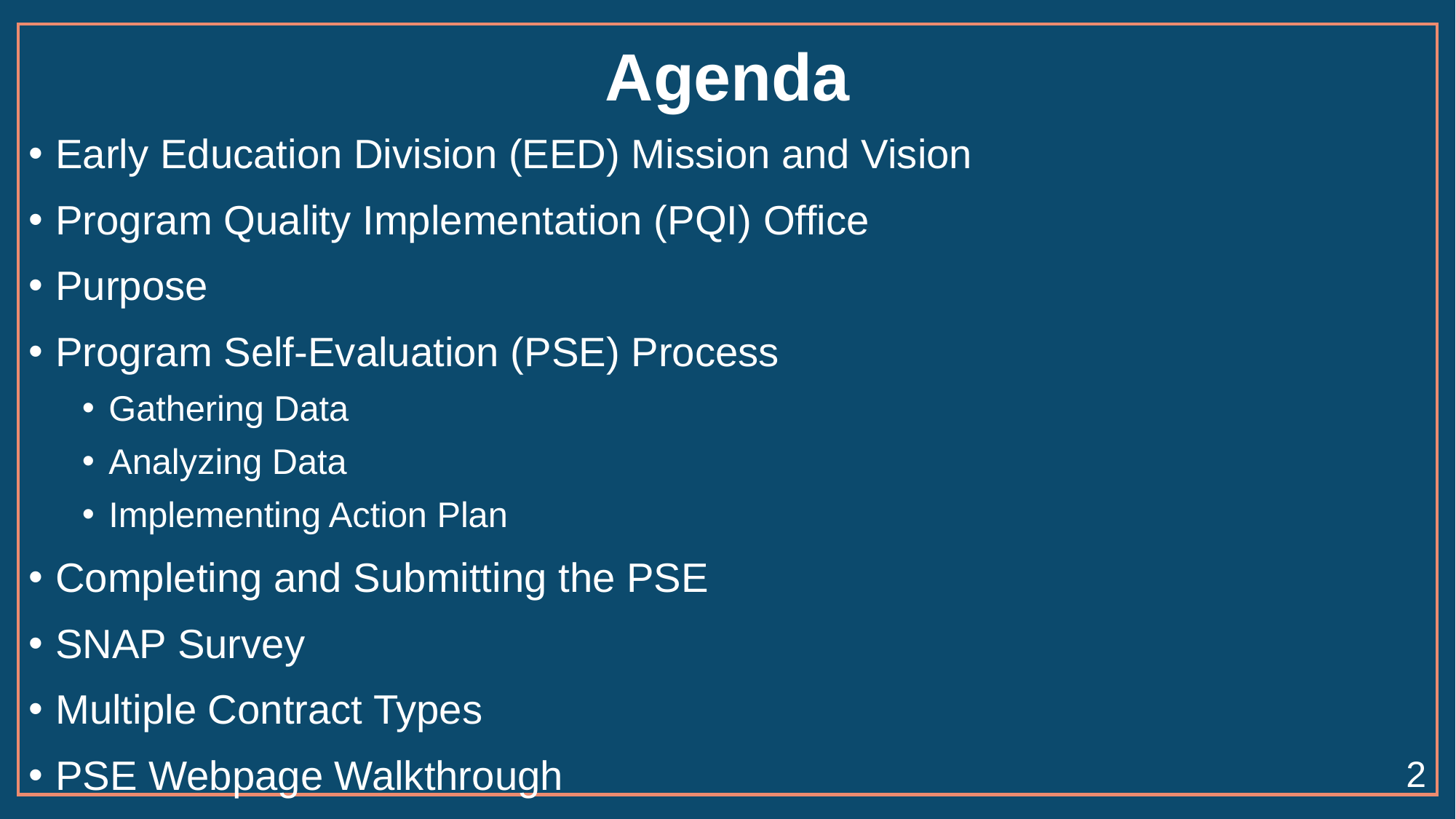

# Agenda
Early Education Division (EED) Mission and Vision
Program Quality Implementation (PQI) Office
Purpose
Program Self-Evaluation (PSE) Process
Gathering Data
Analyzing Data
Implementing Action Plan
Completing and Submitting the PSE
SNAP Survey
Multiple Contract Types
PSE Webpage Walkthrough
2